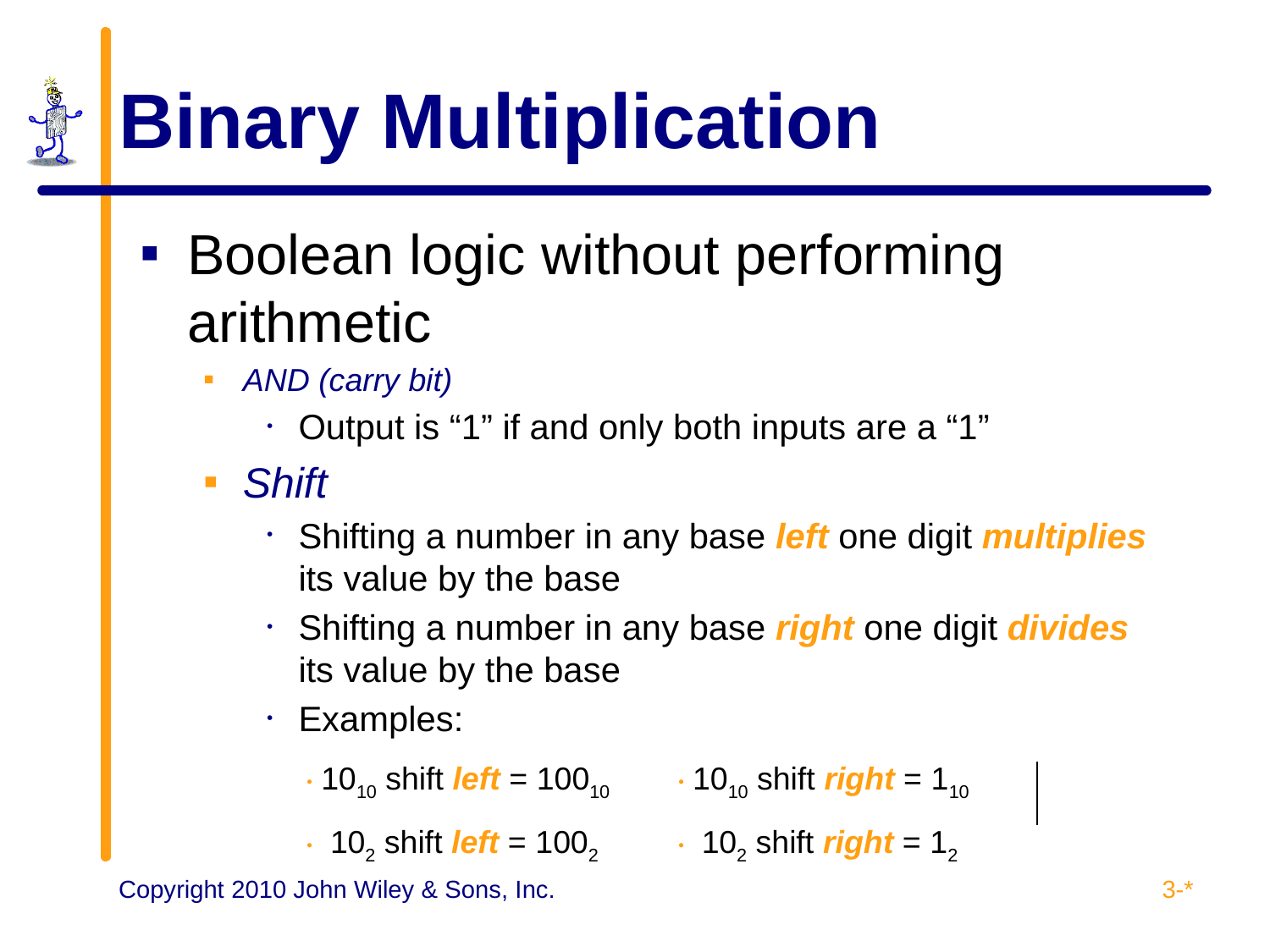

# Binary Multiplication
Boolean logic without performing arithmetic
AND (carry bit)
Output is “1” if and only both inputs are a “1”
Shift
Shifting a number in any base left one digit multiplies its value by the base
Shifting a number in any base right one digit divides its value by the base
Examples:

| 1010 shift left = 10010 | 1010 shift right = 110 |
| --- | --- |
| 102 shift left = 1002 | 102 shift right = 12 |
3-*
Copyright 2010 John Wiley & Sons, Inc.